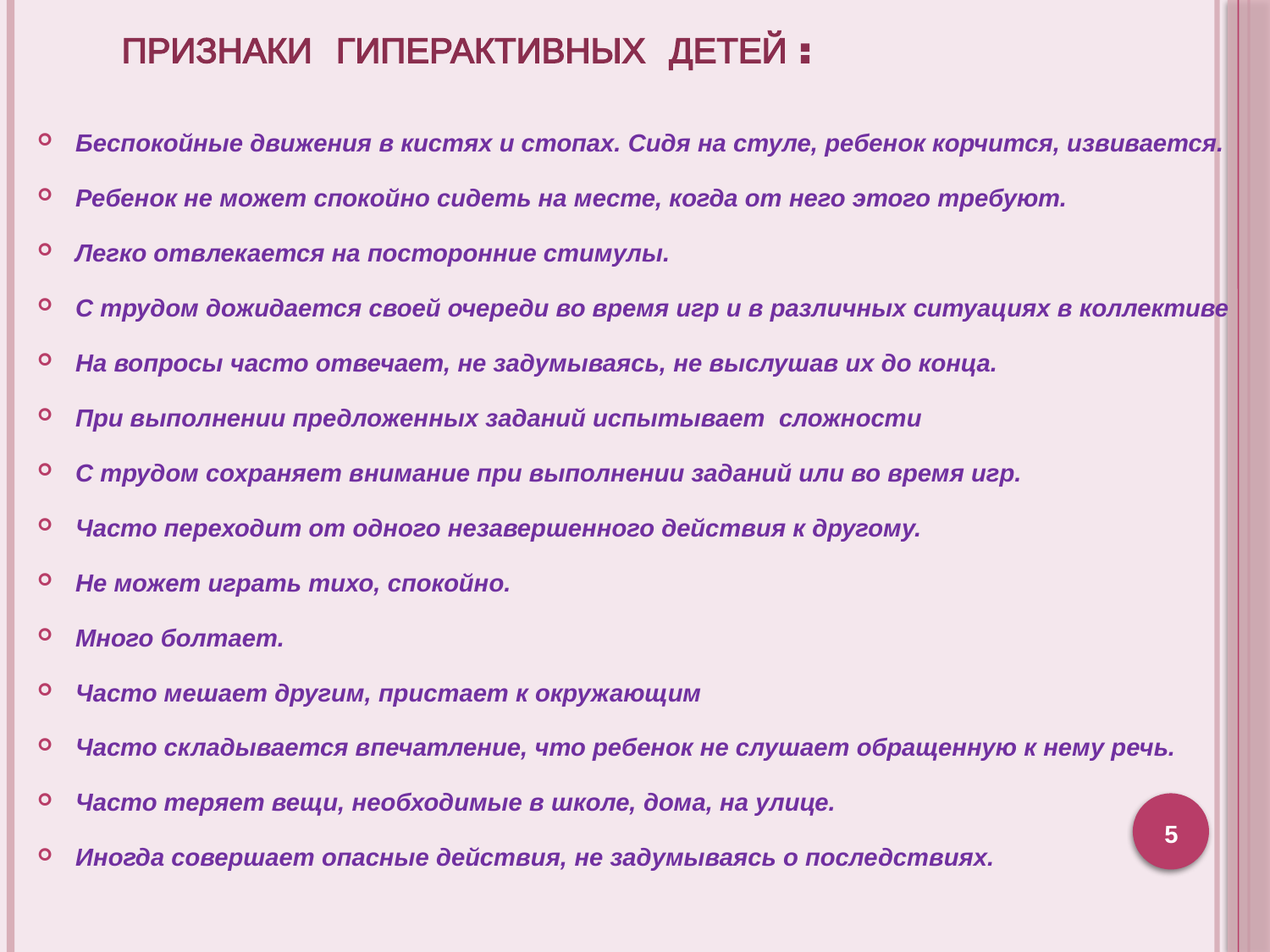

# Признаки  гиперактивных  детей :
Беспокойные движения в кистях и стопах. Сидя на стуле, ребенок корчится, извивается.
Ребенок не может спокойно сидеть на месте, когда от него этого требуют.
Легко отвлекается на посторонние стимулы.
С трудом дожидается своей очереди во время игр и в различных ситуациях в коллективе
На вопросы часто отвечает, не задумываясь, не выслушав их до конца.
При выполнении предложенных заданий испытывает  сложности
С трудом сохраняет внимание при выполнении заданий или во время игр.
Часто переходит от одного незавершенного действия к другому.
Не может играть тихо, спокойно.
Много болтает.
Часто мешает другим, пристает к окружающим
Часто складывается впечатление, что ребенок не слушает обращенную к нему речь.
Часто теряет вещи, необходимые в школе, дома, на улице.
Иногда совершает опасные действия, не задумываясь о последствиях.

5